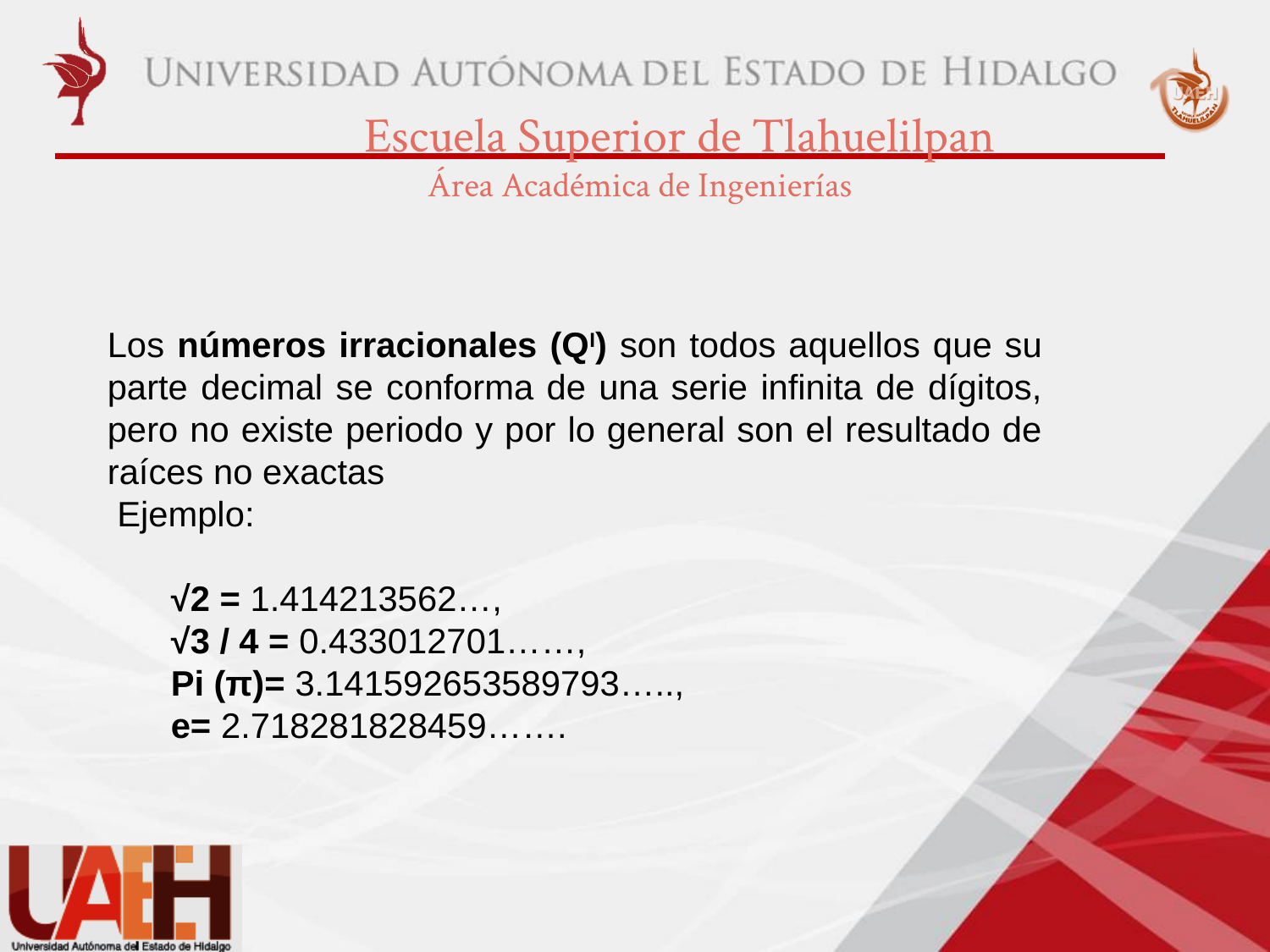

Los números irracionales (QI) son todos aquellos que su parte decimal se conforma de una serie infinita de dígitos, pero no existe periodo y por lo general son el resultado de raíces no exactas
 Ejemplo:

√2 = 1.414213562…,
√3 / 4 = 0.433012701……,
Pi (π)= 3.141592653589793…..,
e= 2.718281828459…….